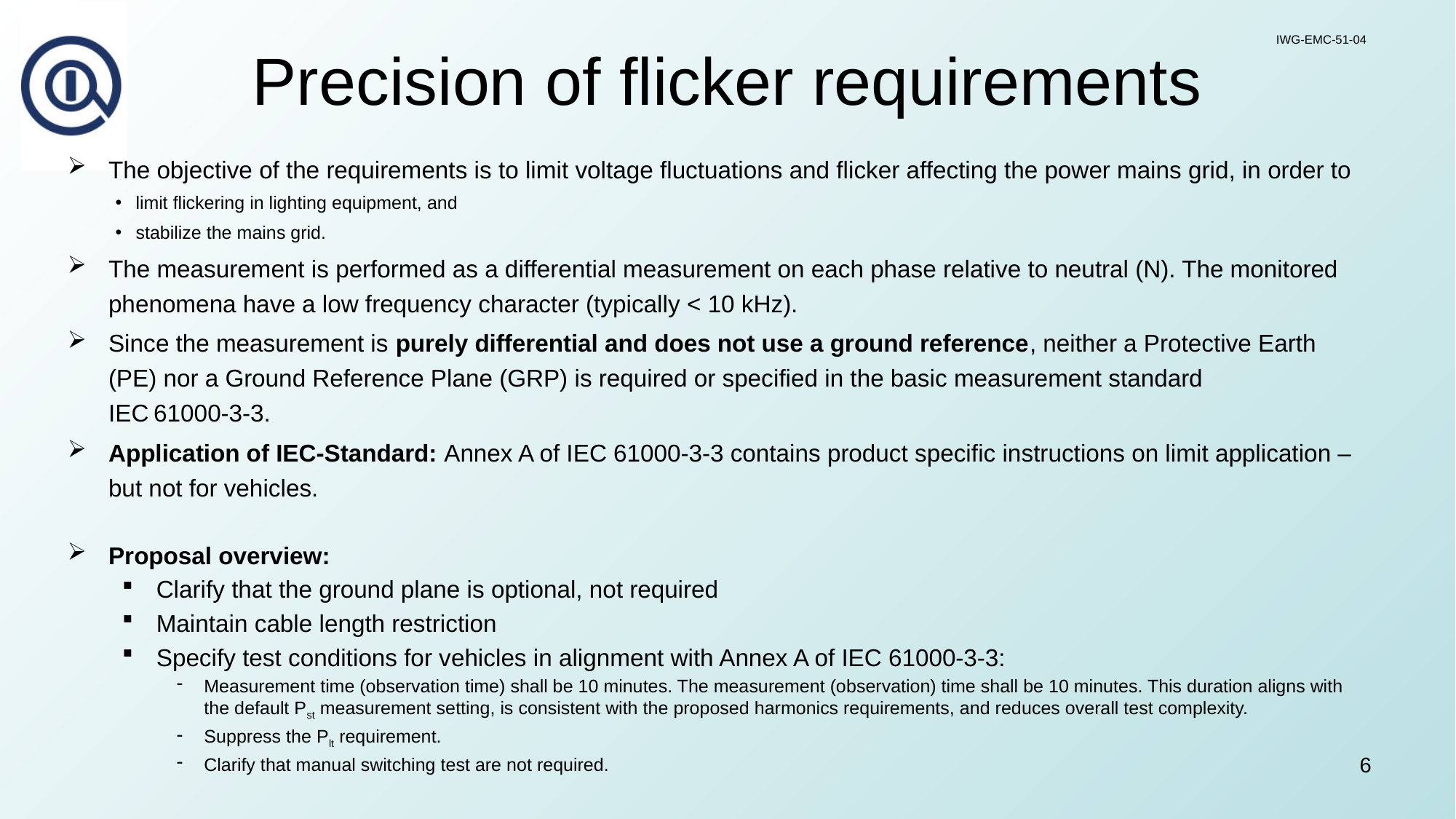

IWG-EMC-51-04
# Precision of flicker requirements
The objective of the requirements is to limit voltage fluctuations and flicker affecting the power mains grid, in order to
limit flickering in lighting equipment, and
stabilize the mains grid.
The measurement is performed as a differential measurement on each phase relative to neutral (N). The monitored phenomena have a low frequency character (typically < 10 kHz).
Since the measurement is purely differential and does not use a ground reference, neither a Protective Earth (PE) nor a Ground Reference Plane (GRP) is required or specified in the basic measurement standard IEC 61000‑3‑3.
Application of IEC-Standard: Annex A of IEC 61000-3-3 contains product specific instructions on limit application – but not for vehicles.

Proposal overview:
Clarify that the ground plane is optional, not required
Maintain cable length restriction
Specify test conditions for vehicles in alignment with Annex A of IEC 61000-3-3:
Measurement time (observation time) shall be 10 minutes. The measurement (observation) time shall be 10 minutes. This duration aligns with the default Pst measurement setting, is consistent with the proposed harmonics requirements, and reduces overall test complexity.
Suppress the Plt requirement.
Clarify that manual switching test are not required.

6